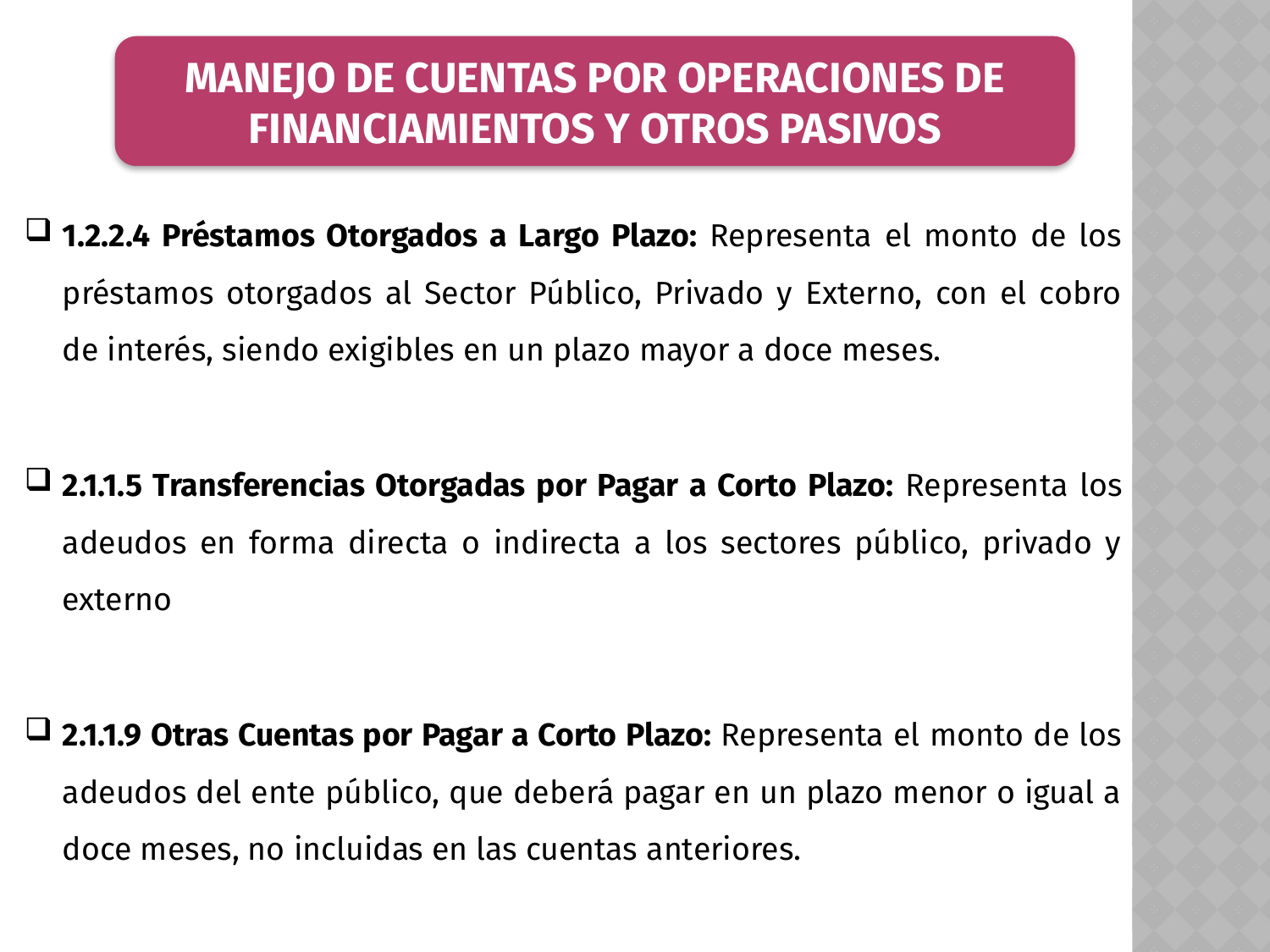

MANEJO DE CUENTAS POR OPERACIONES DE FINANCIAMIENTOS Y OTROS PASIVOS
1.2.2.4 Préstamos Otorgados a Largo Plazo: Representa el monto de los préstamos otorgados al Sector Público, Privado y Externo, con el cobro de interés, siendo exigibles en un plazo mayor a doce meses.

2.1.1.5 Transferencias Otorgadas por Pagar a Corto Plazo: Representa los adeudos en forma directa o indirecta a los sectores público, privado y externo

2.1.1.9 Otras Cuentas por Pagar a Corto Plazo: Representa el monto de los adeudos del ente público, que deberá pagar en un plazo menor o igual a doce meses, no incluidas en las cuentas anteriores.